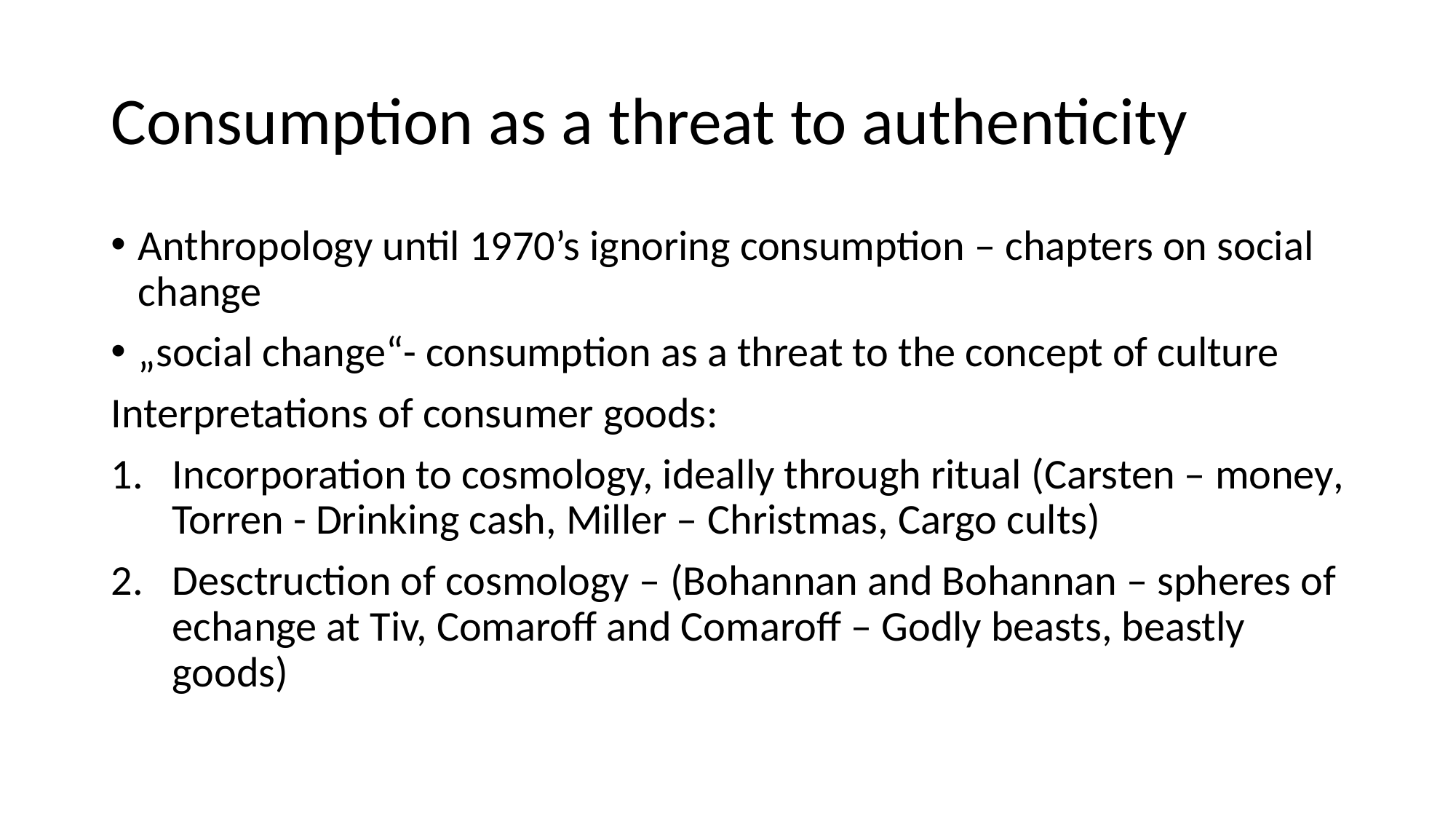

# Consumption as a threat to authenticity
Anthropology until 1970’s ignoring consumption – chapters on social change
„social change“- consumption as a threat to the concept of culture
Interpretations of consumer goods:
Incorporation to cosmology, ideally through ritual (Carsten – money, Torren - Drinking cash, Miller – Christmas, Cargo cults)
Desctruction of cosmology – (Bohannan and Bohannan – spheres of echange at Tiv, Comaroff and Comaroff – Godly beasts, beastly goods)